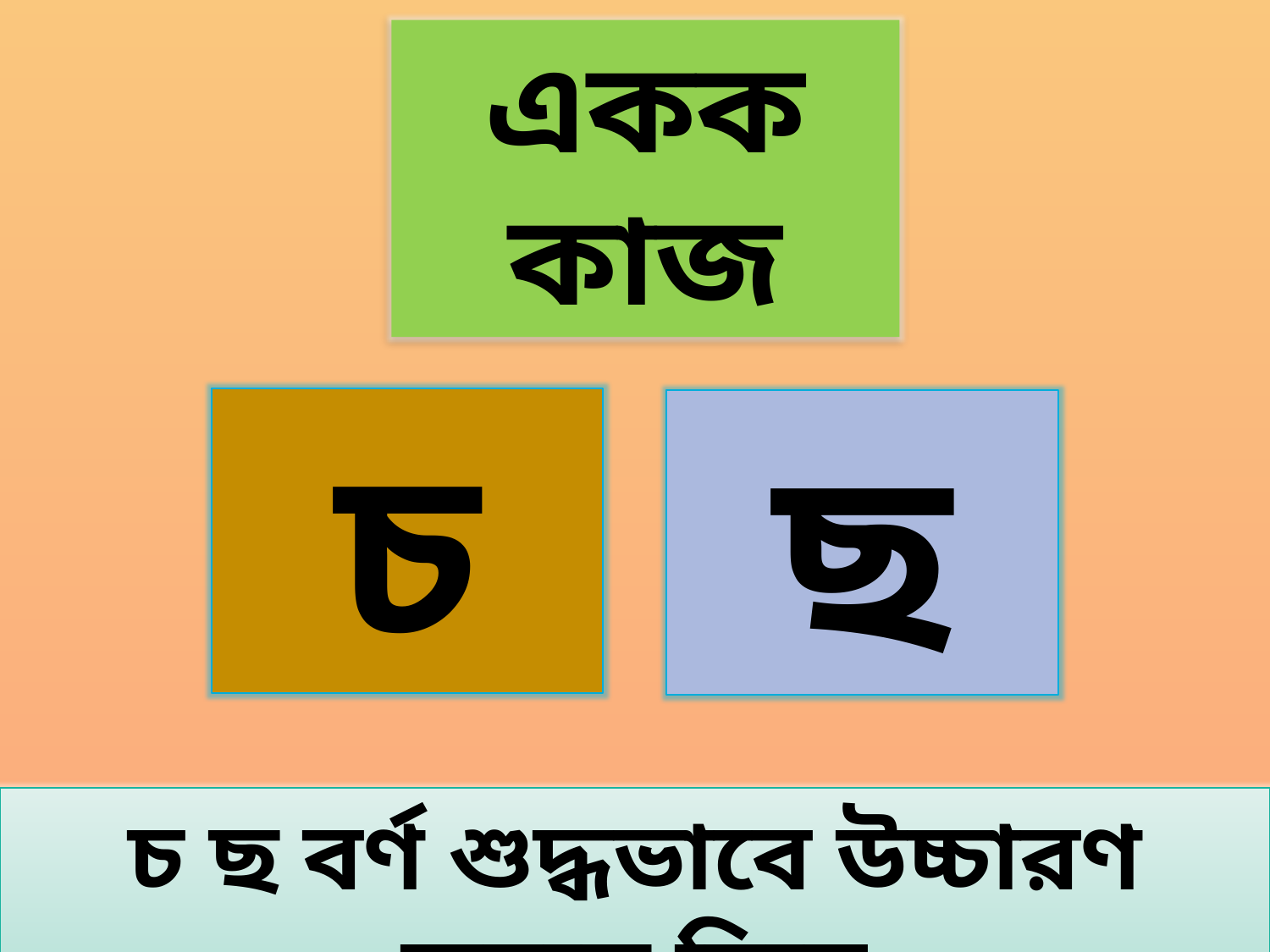

একক কাজ
চ
ছ
চ ছ বর্ণ শুদ্ধভাবে উচ্চারণ করতে দিয়ে